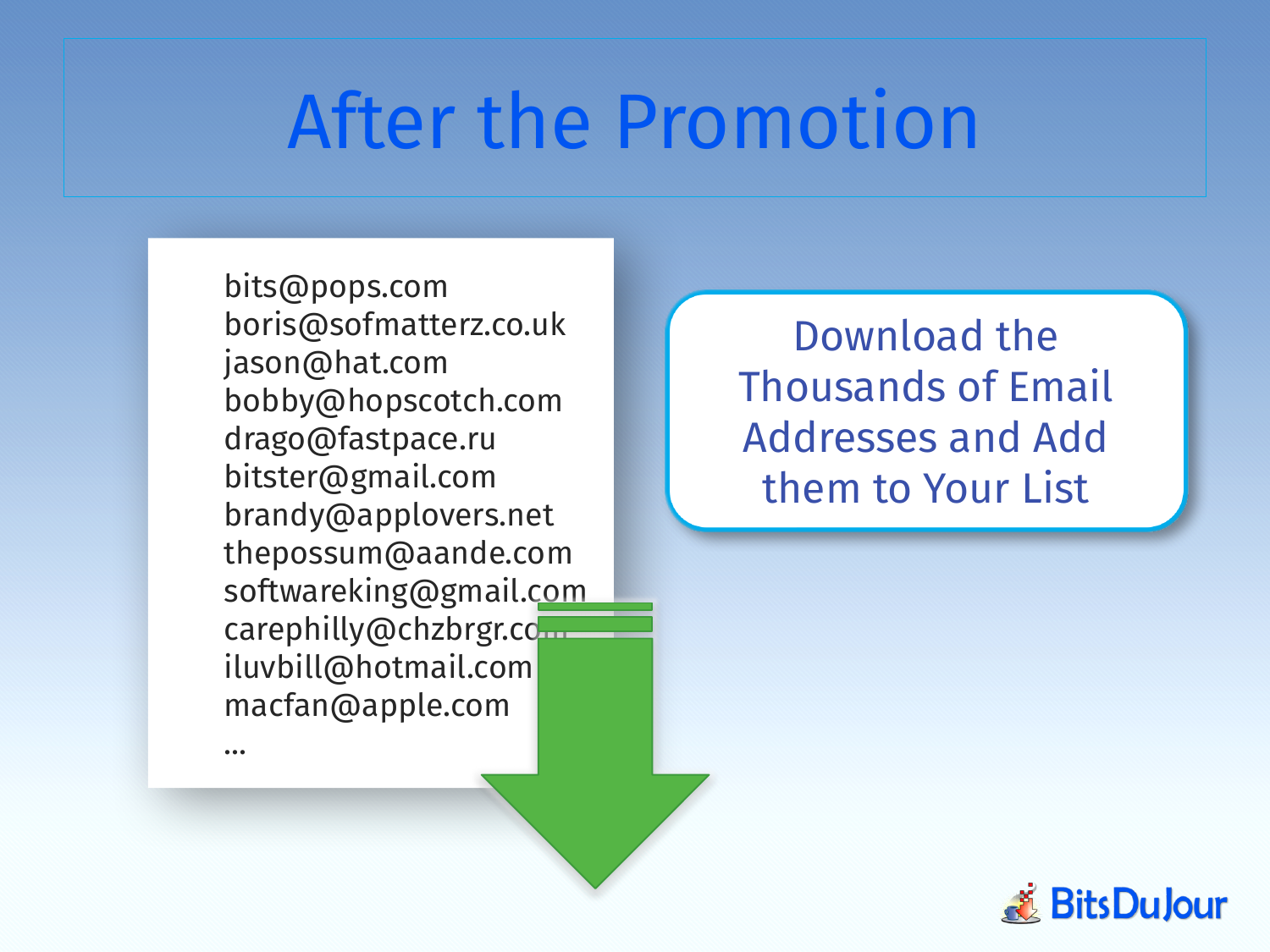

# After the Promotion
bits@pops.com boris@sofmatterz.co.uk
jason@hat.com
bobby@hopscotch.com
drago@fastpace.ru
bitster@gmail.com
brandy@applovers.net
thepossum@aande.com
softwareking@gmail.com
carephilly@chzbrgr.com
iluvbill@hotmail.com
macfan@apple.com
...
Download the Thousands of Email Addresses and Add them to Your List